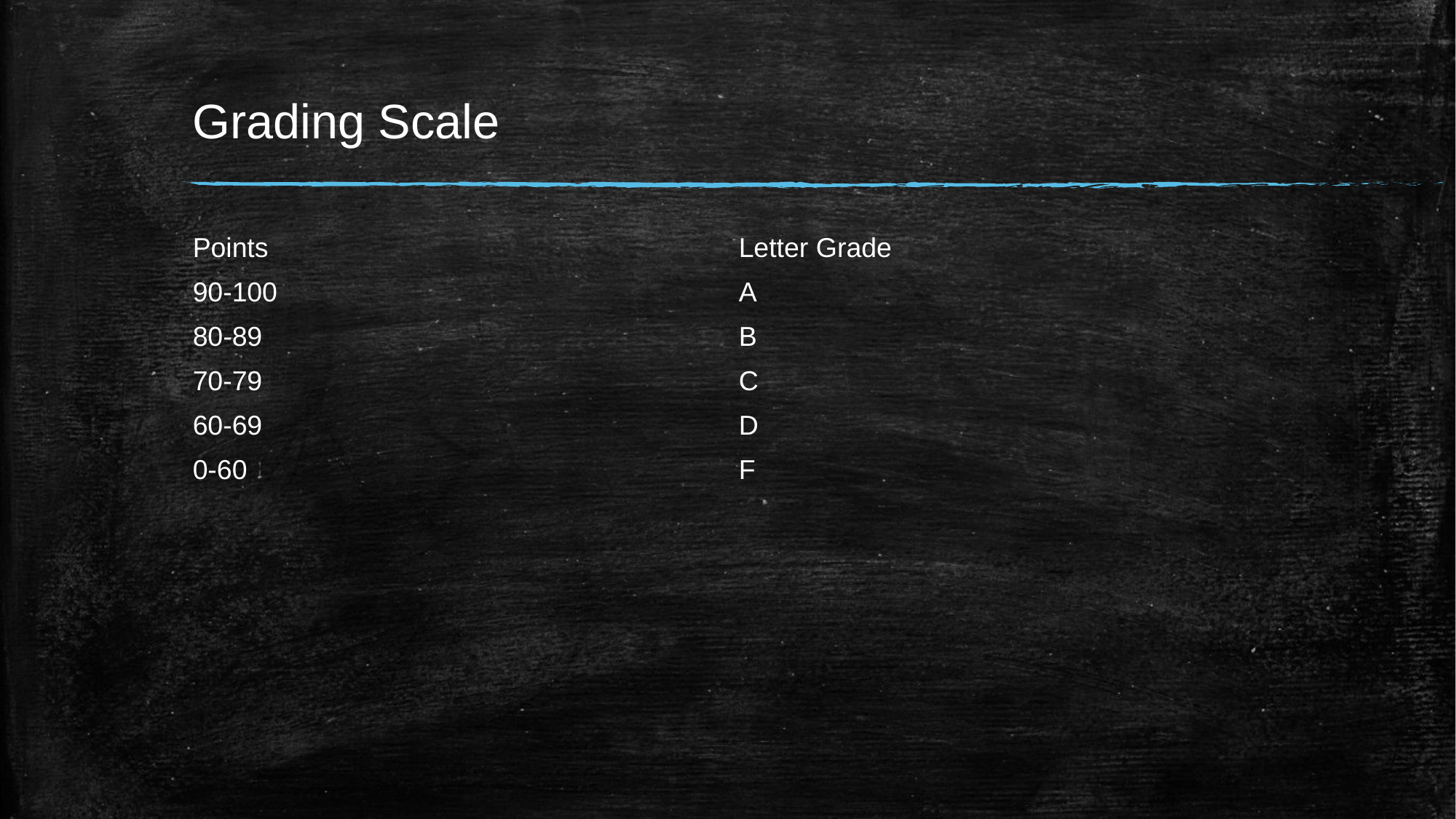

# Grading Scale
| Points | Letter Grade |
| --- | --- |
| 90-100 | A |
| 80-89 | B |
| 70-79 | C |
| 60-69 | D |
| 0-60 | F |